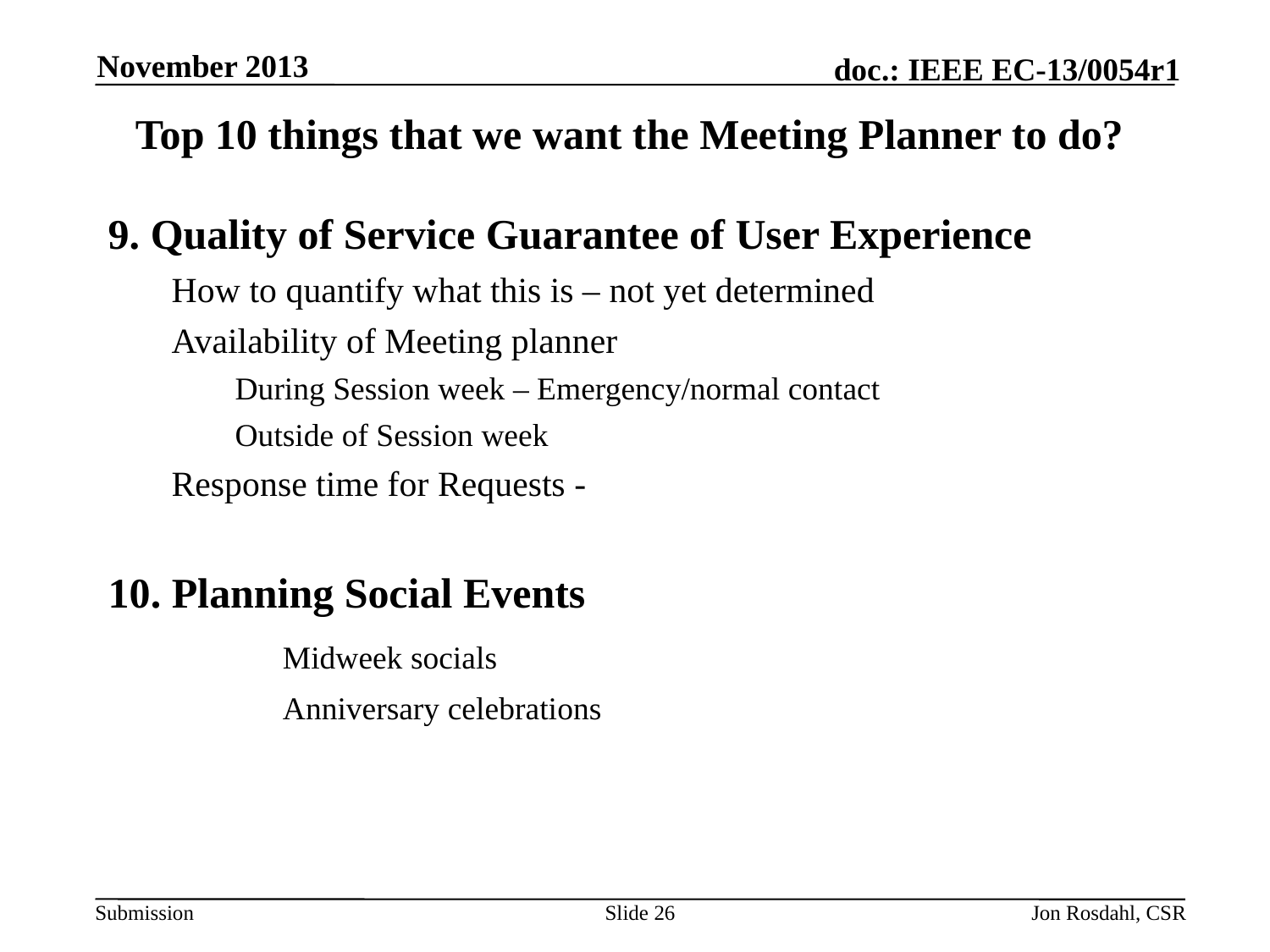

November 2013
# Top 10 things that we want the Meeting Planner to do?
9. Quality of Service Guarantee of User Experience
How to quantify what this is – not yet determined
Availability of Meeting planner
During Session week – Emergency/normal contact
Outside of Session week
Response time for Requests -

10. Planning Social Events
		Midweek socials
		Anniversary celebrations

Slide 26
Jon Rosdahl, CSR